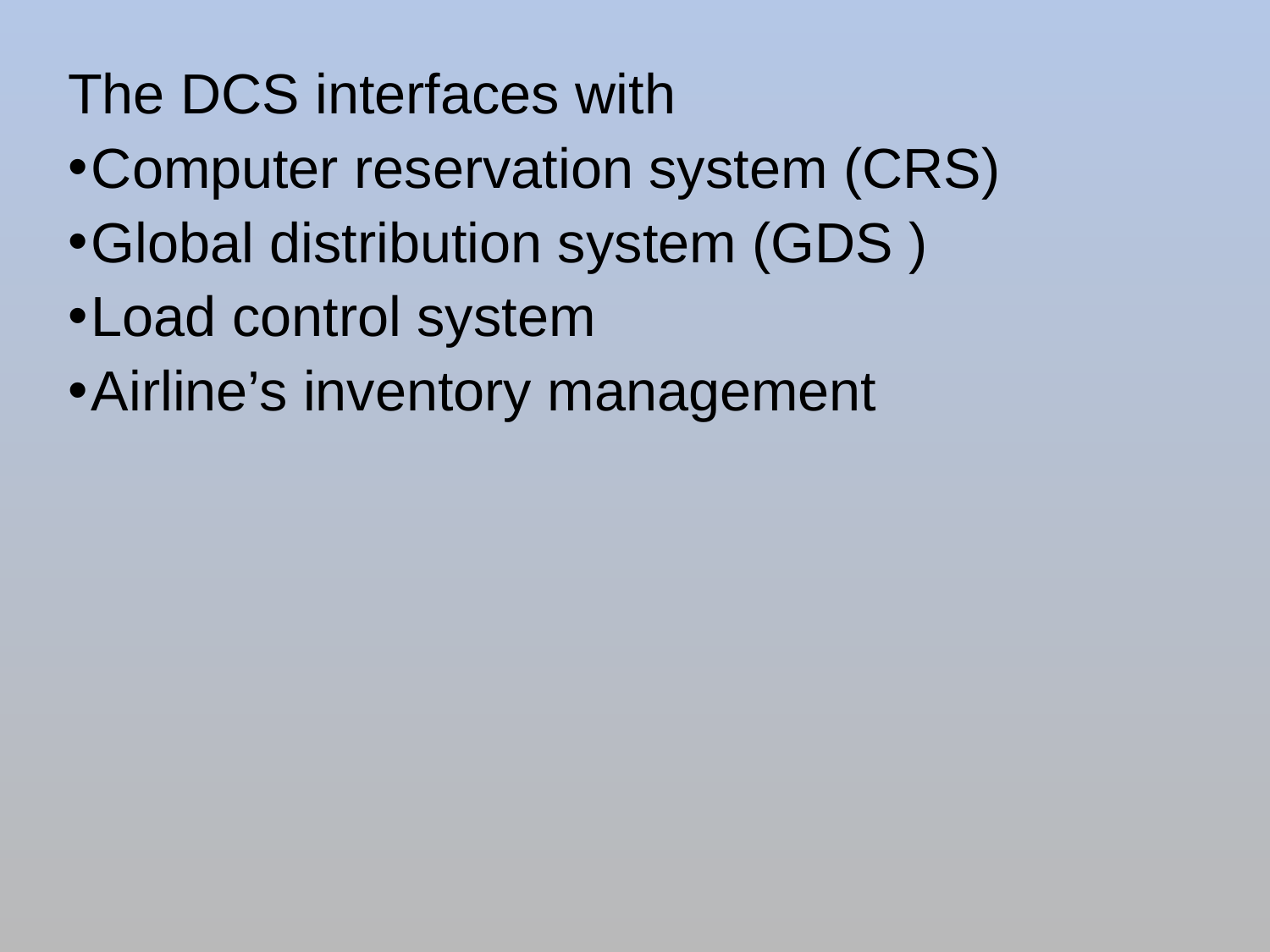

The DCS interfaces with
Computer reservation system (CRS)
Global distribution system (GDS )
Load control system
Airline’s inventory management